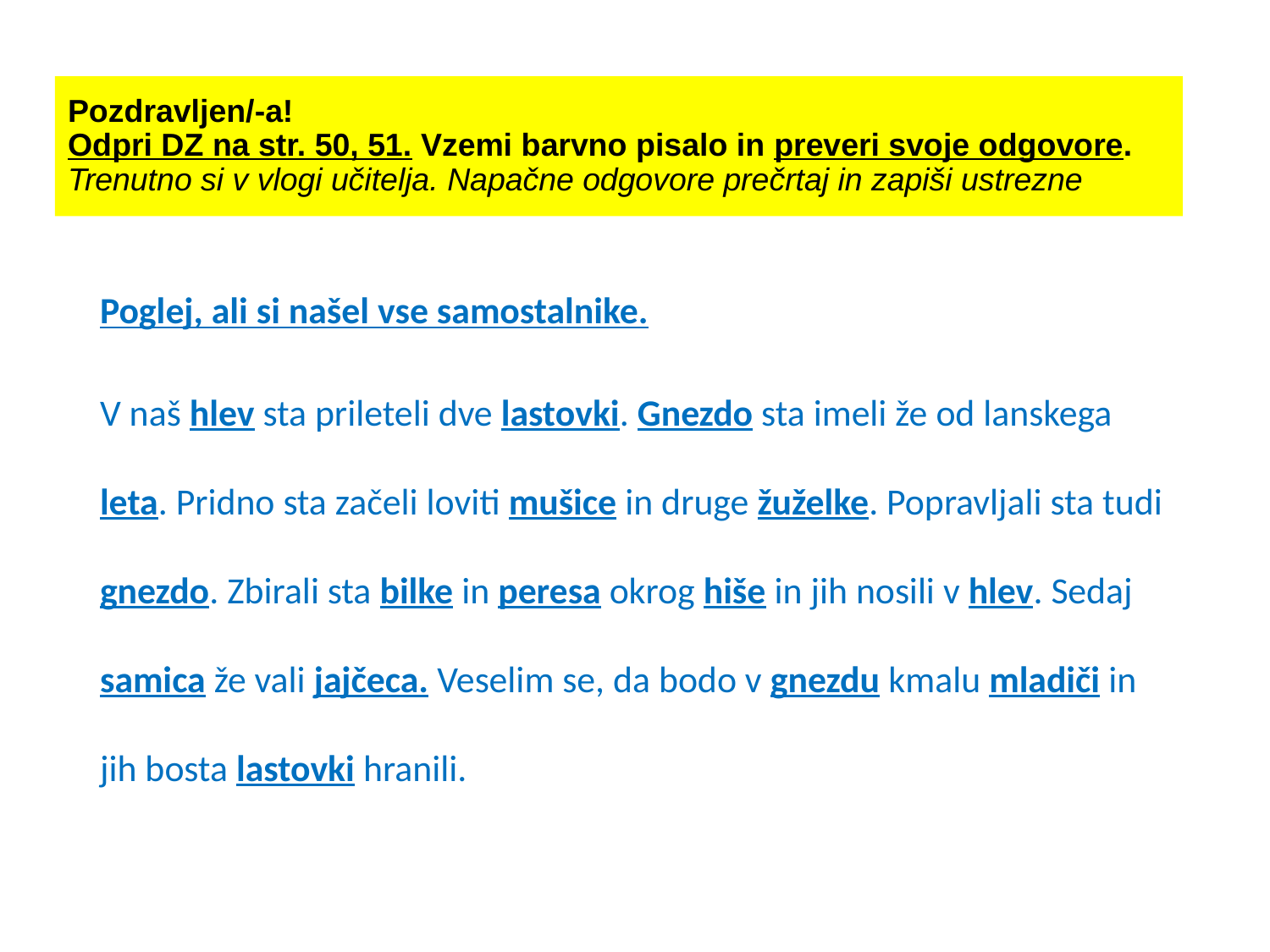

# Pozdravljen/-a! Odpri DZ na str. 50, 51. Vzemi barvno pisalo in preveri svoje odgovore. Trenutno si v vlogi učitelja. Napačne odgovore prečrtaj in zapiši ustrezne
Poglej, ali si našel vse samostalnike.
V naš hlev sta prileteli dve lastovki. Gnezdo sta imeli že od lanskega leta. Pridno sta začeli loviti mušice in druge žuželke. Popravljali sta tudi gnezdo. Zbirali sta bilke in peresa okrog hiše in jih nosili v hlev. Sedaj samica že vali jajčeca. Veselim se, da bodo v gnezdu kmalu mladiči in jih bosta lastovki hranili.